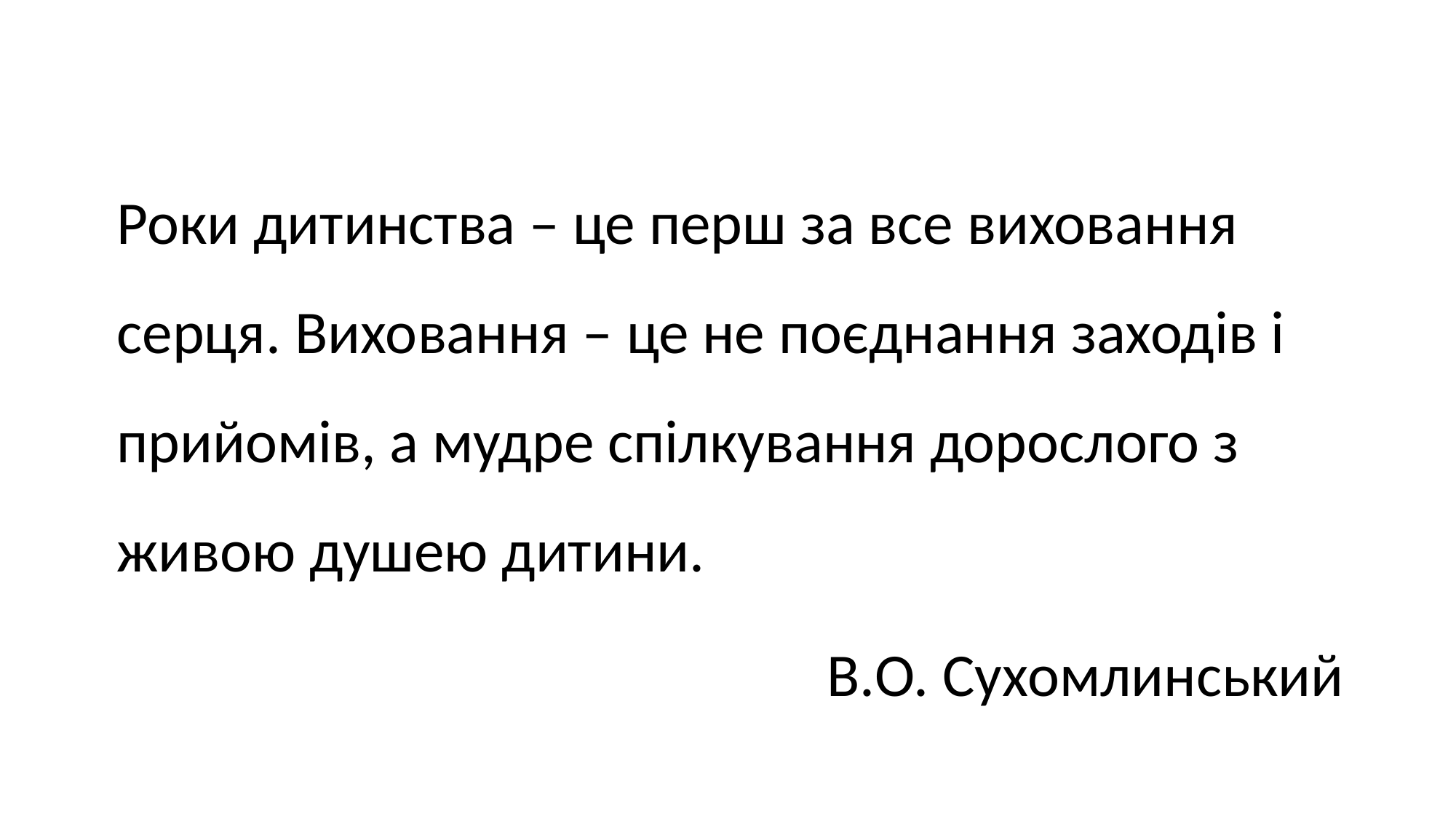

#
Роки дитинства – це перш за все виховання серця. Виховання – це не поєднання заходів і прийомів, а мудре спілкування дорослого з живою душею дитини.
В.О. Сухомлинський